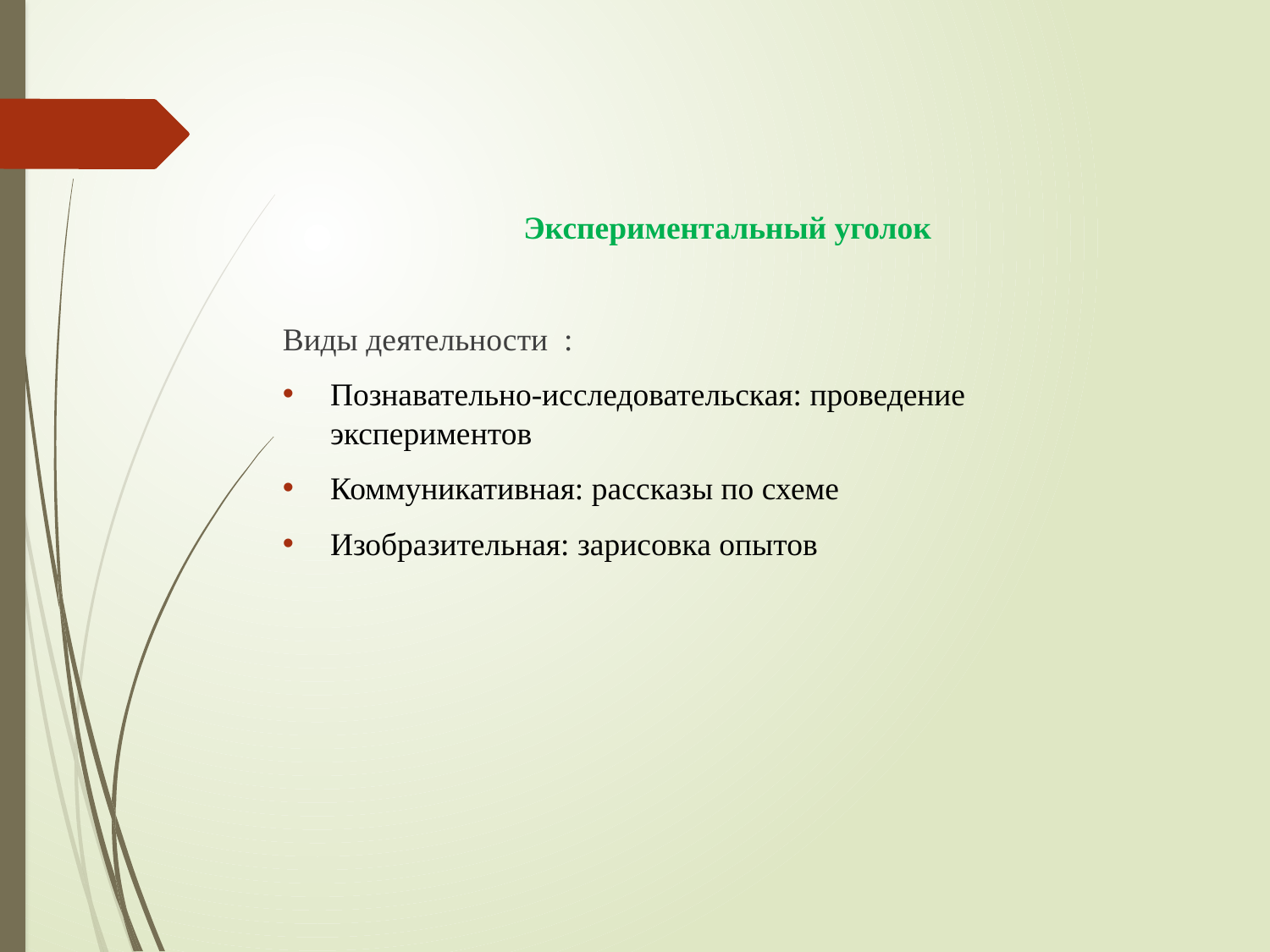

Экспериментальный уголок

Виды деятельности  :
Познавательно-исследовательская: проведение экспериментов
Коммуникативная: рассказы по схеме
Изобразительная: зарисовка опытов